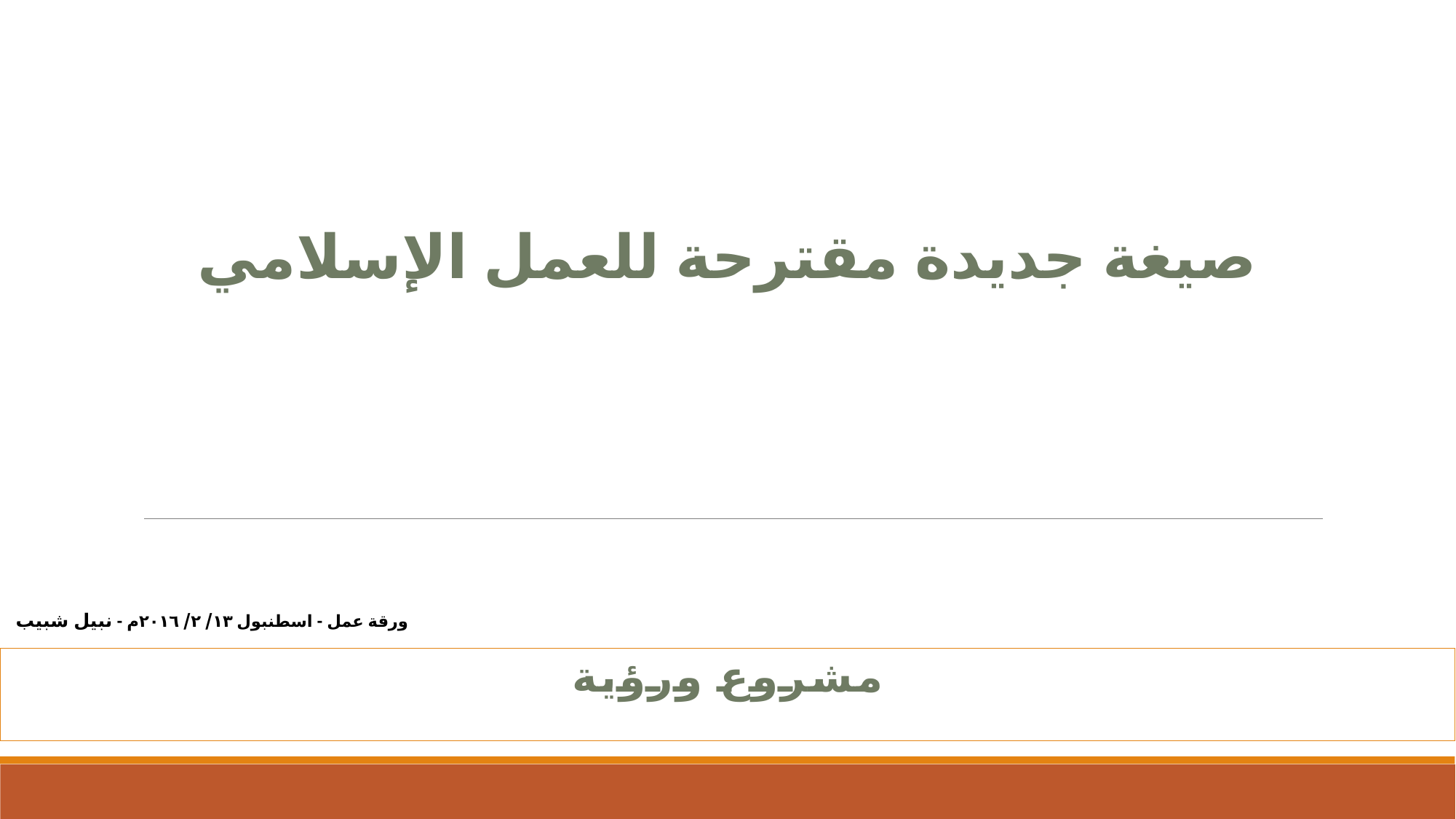

صيغة جديدة مقترحة للعمل الإسلامي
ورقة عمل - اسطنبول ١٣/ ٢/ ٢٠١٦م - نبيل شبيب
مشروع ورؤية